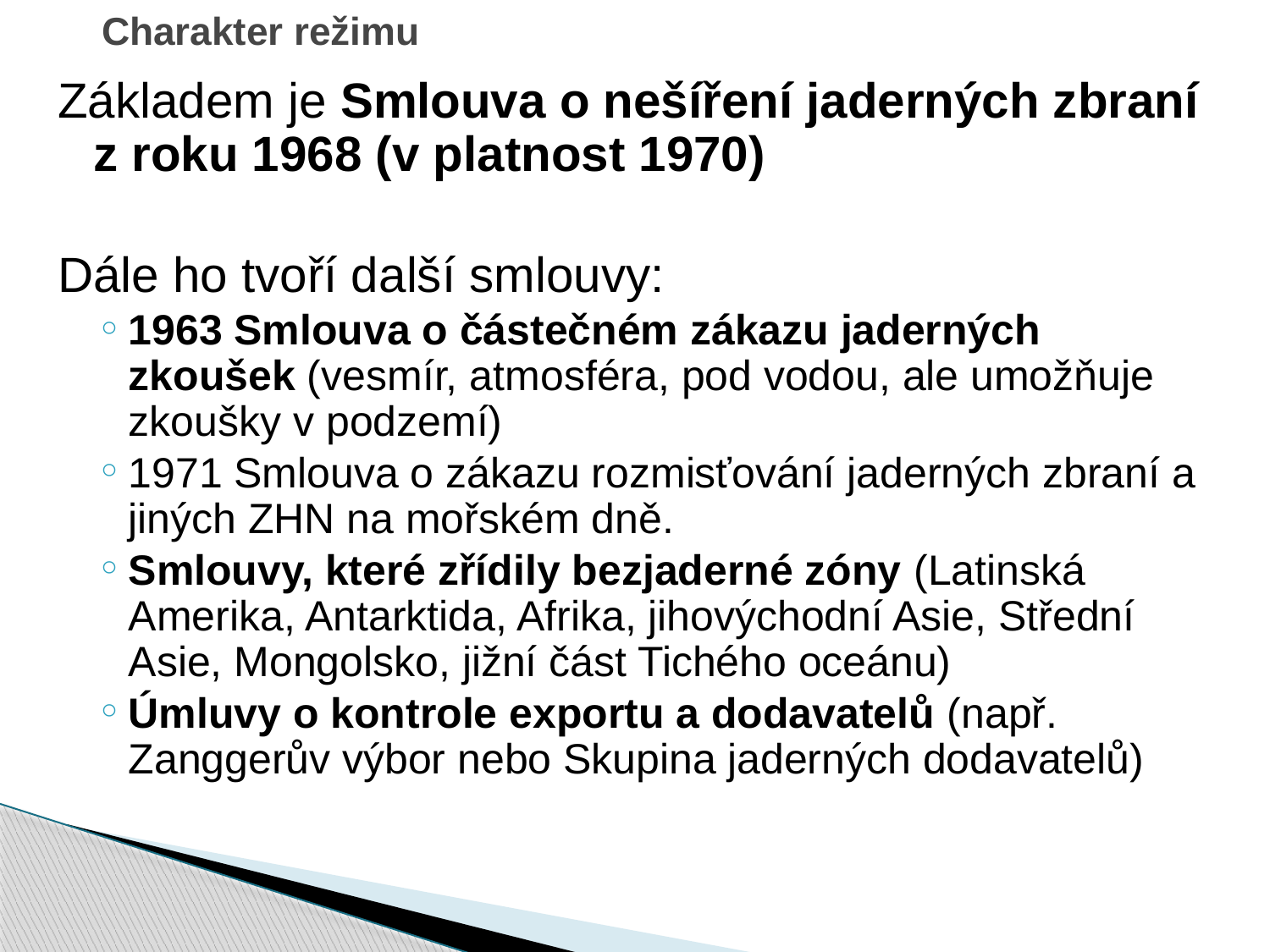

# Charakter režimu
Základem je Smlouva o nešíření jaderných zbraní z roku 1968 (v platnost 1970)

Dále ho tvoří další smlouvy:
1963 Smlouva o částečném zákazu jaderných zkoušek (vesmír, atmosféra, pod vodou, ale umožňuje zkoušky v podzemí)
1971 Smlouva o zákazu rozmisťování jaderných zbraní a jiných ZHN na mořském dně.
Smlouvy, které zřídily bezjaderné zóny (Latinská Amerika, Antarktida, Afrika, jihovýchodní Asie, Střední Asie, Mongolsko, jižní část Tichého oceánu)
Úmluvy o kontrole exportu a dodavatelů (např. Zanggerův výbor nebo Skupina jaderných dodavatelů)